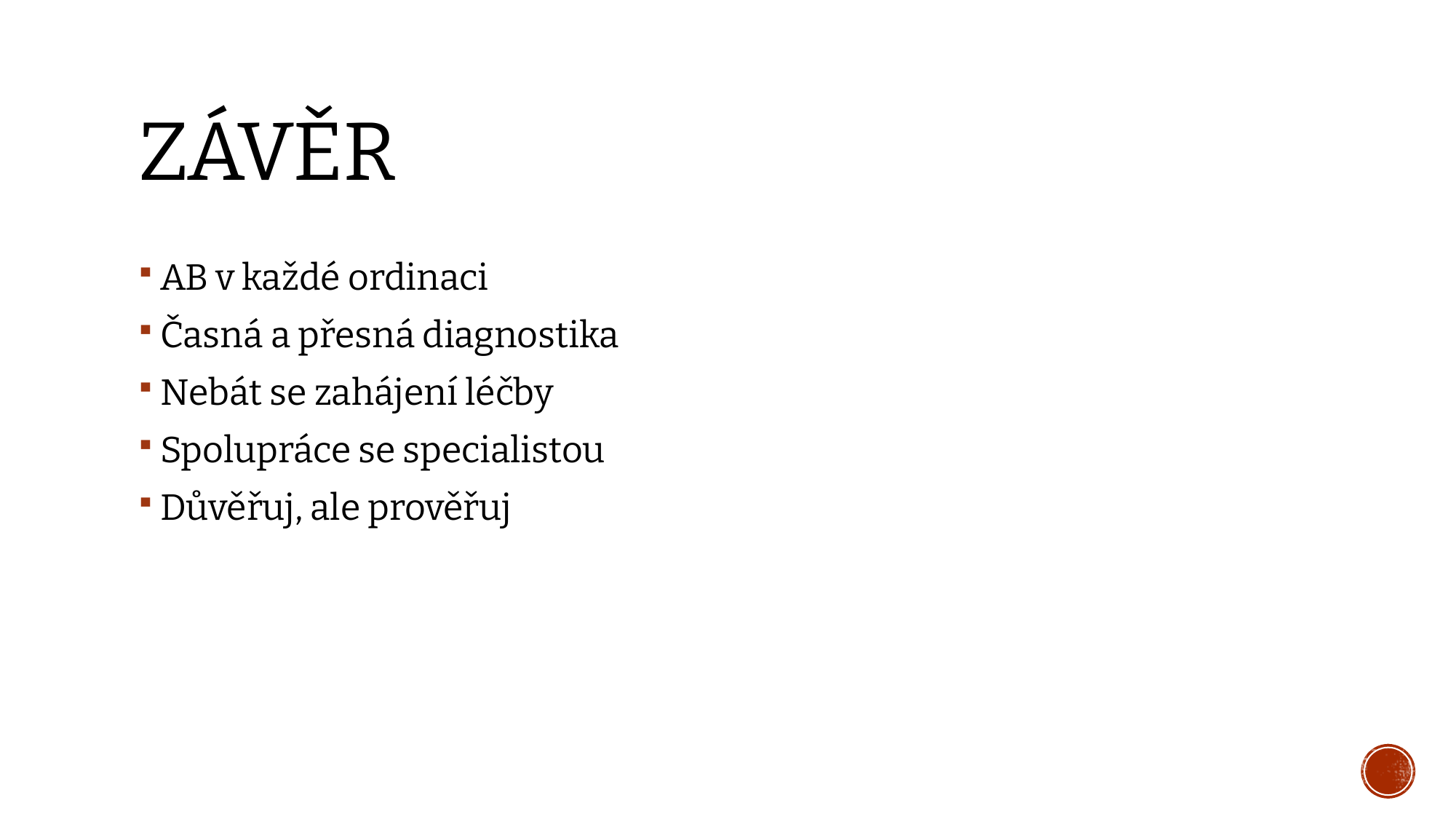

# závěr
AB v každé ordinaci
Časná a přesná diagnostika
Nebát se zahájení léčby
Spolupráce se specialistou
Důvěřuj, ale prověřuj